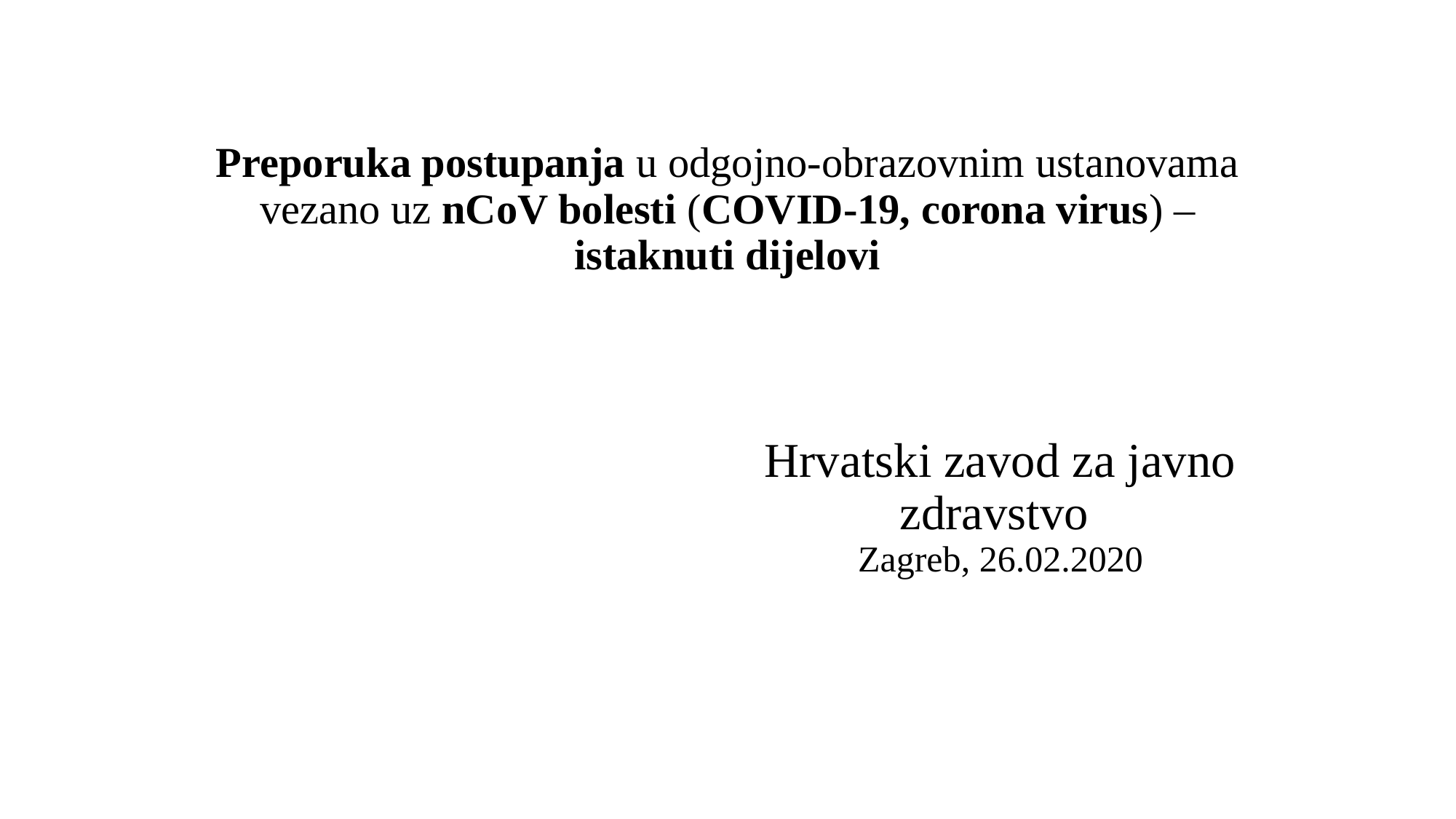

# Preporuka postupanja u odgojno-obrazovnim ustanovama vezano uz nCoV bolesti (COVID-19, corona virus) – istaknuti dijelovi
Hrvatski zavod za javno zdravstvo
Zagreb, 26.02.2020